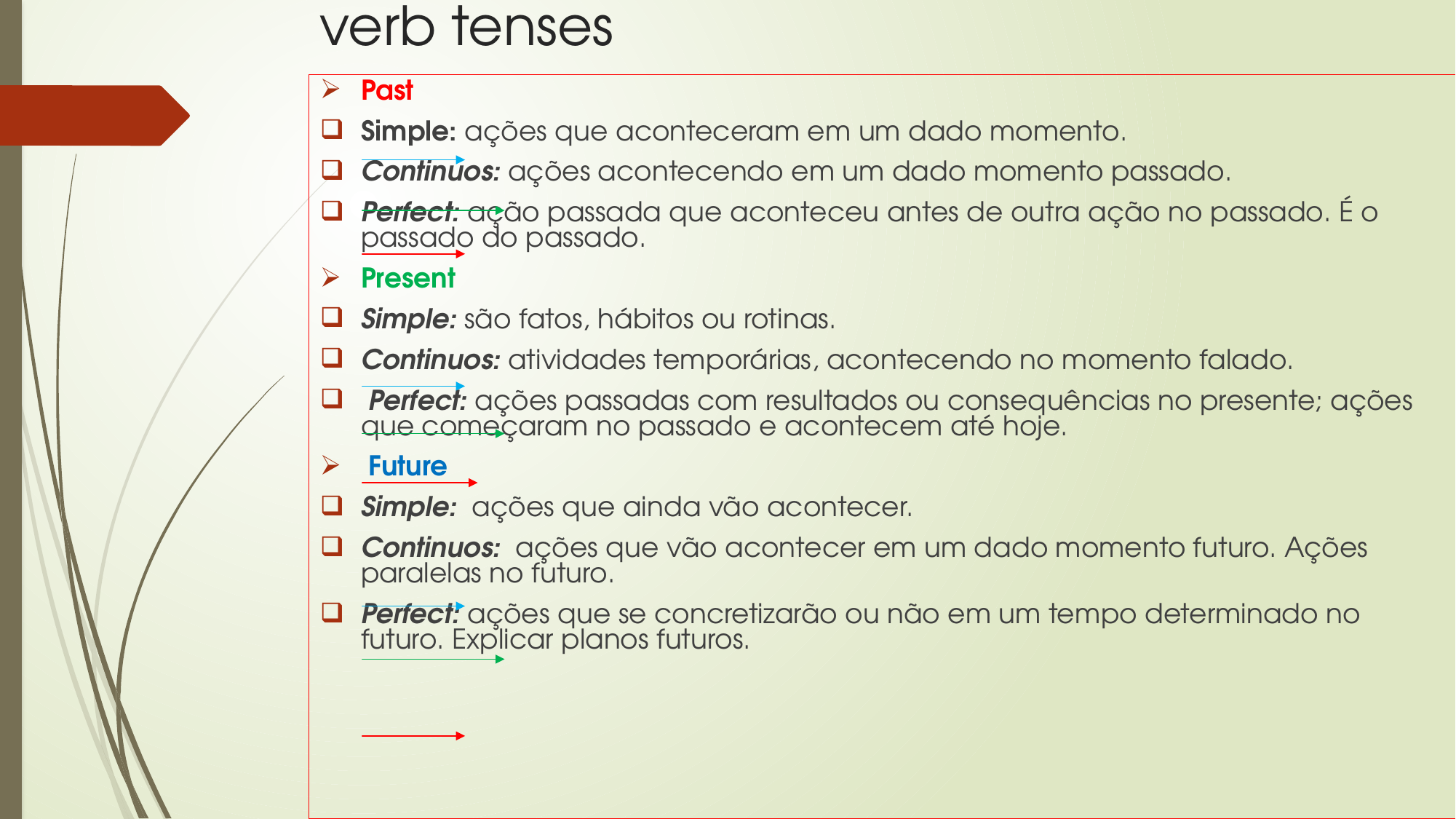

# verb tenses
Past
Simple: ações que aconteceram em um dado momento.
Continuos: ações acontecendo em um dado momento passado.
Perfect: ação passada que aconteceu antes de outra ação no passado. É o passado do passado.
Present
Simple: são fatos, hábitos ou rotinas.
Continuos: atividades temporárias, acontecendo no momento falado.
 Perfect: ações passadas com resultados ou consequências no presente; ações que começaram no passado e acontecem até hoje.
 Future
Simple:  ações que ainda vão acontecer.
Continuos:  ações que vão acontecer em um dado momento futuro. Ações paralelas no futuro.
Perfect: ações que se concretizarão ou não em um tempo determinado no futuro. Explicar planos futuros.